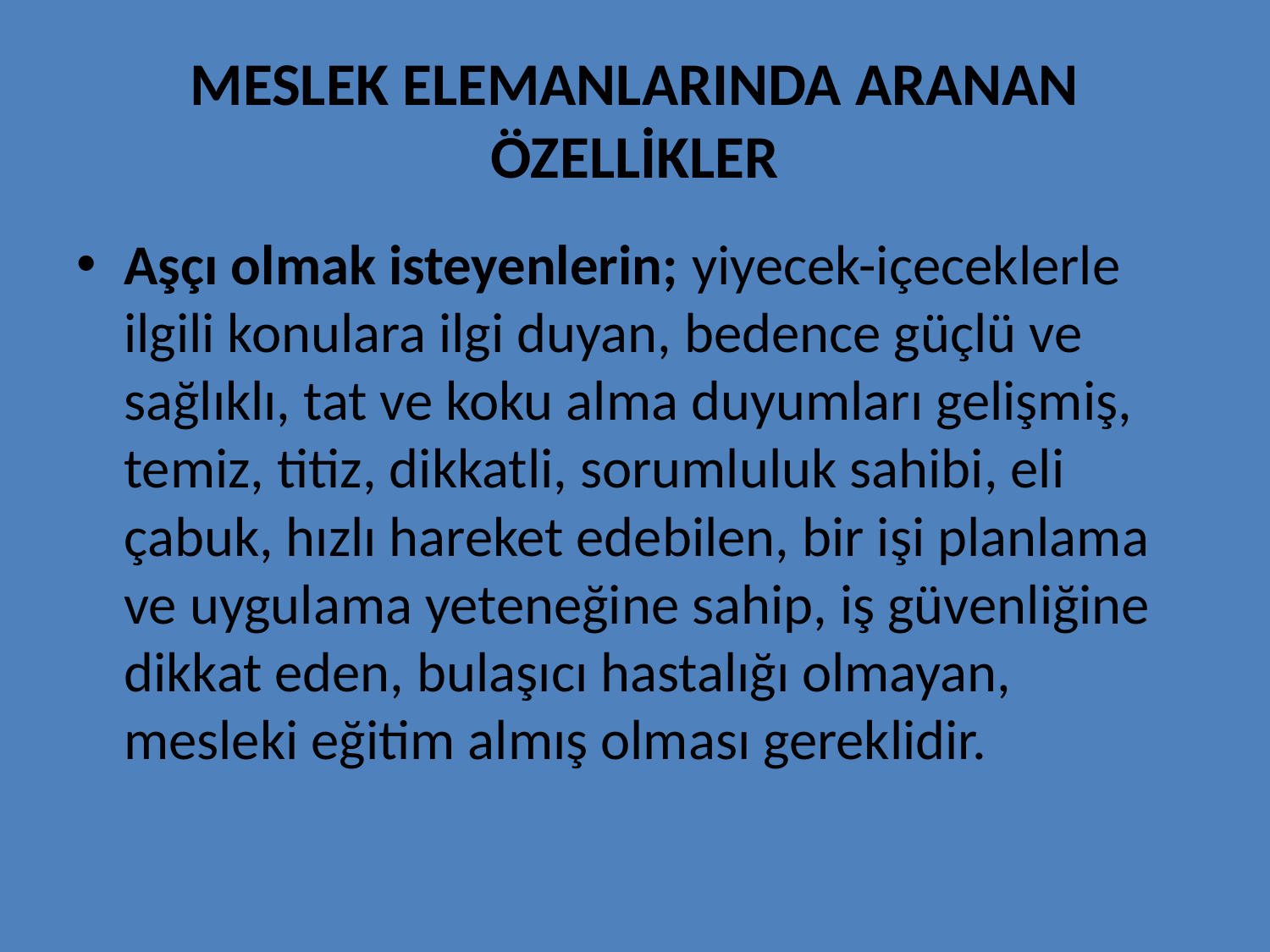

# MESLEK ELEMANLARINDA ARANAN ÖZELLİKLER
Aşçı olmak isteyenlerin; yiyecek-içeceklerle ilgili konulara ilgi duyan, bedence güçlü ve sağlıklı, tat ve koku alma duyumları gelişmiş, temiz, titiz, dikkatli, sorumluluk sahibi, eli çabuk, hızlı hareket edebilen, bir işi planlama ve uygulama yeteneğine sahip, iş güvenliğine dikkat eden, bulaşıcı hastalığı olmayan, mesleki eğitim almış olması gereklidir.